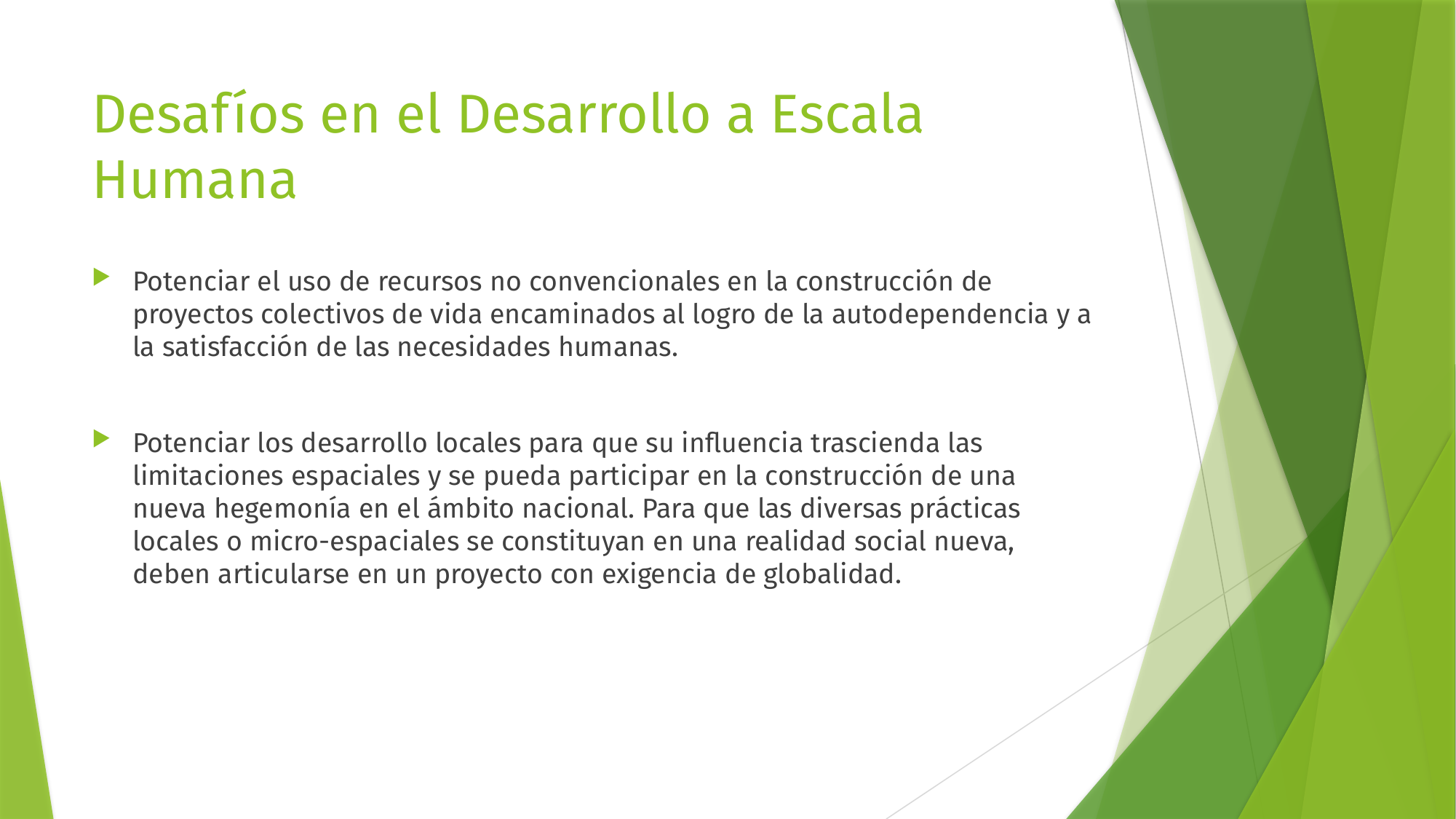

# Desafíos en el Desarrollo a Escala Humana
Potenciar el uso de recursos no convencionales en la construcción de proyectos colectivos de vida encaminados al logro de la autodependencia y a la satisfacción de las necesidades humanas.

Potenciar los desarrollo locales para que su influencia trascienda las limitaciones espaciales y se pueda participar en la construcción de una nueva hegemonía en el ámbito nacional. Para que las diversas prácticas locales o micro-espaciales se constituyan en una realidad social nueva, deben articularse en un proyecto con exigencia de globalidad.